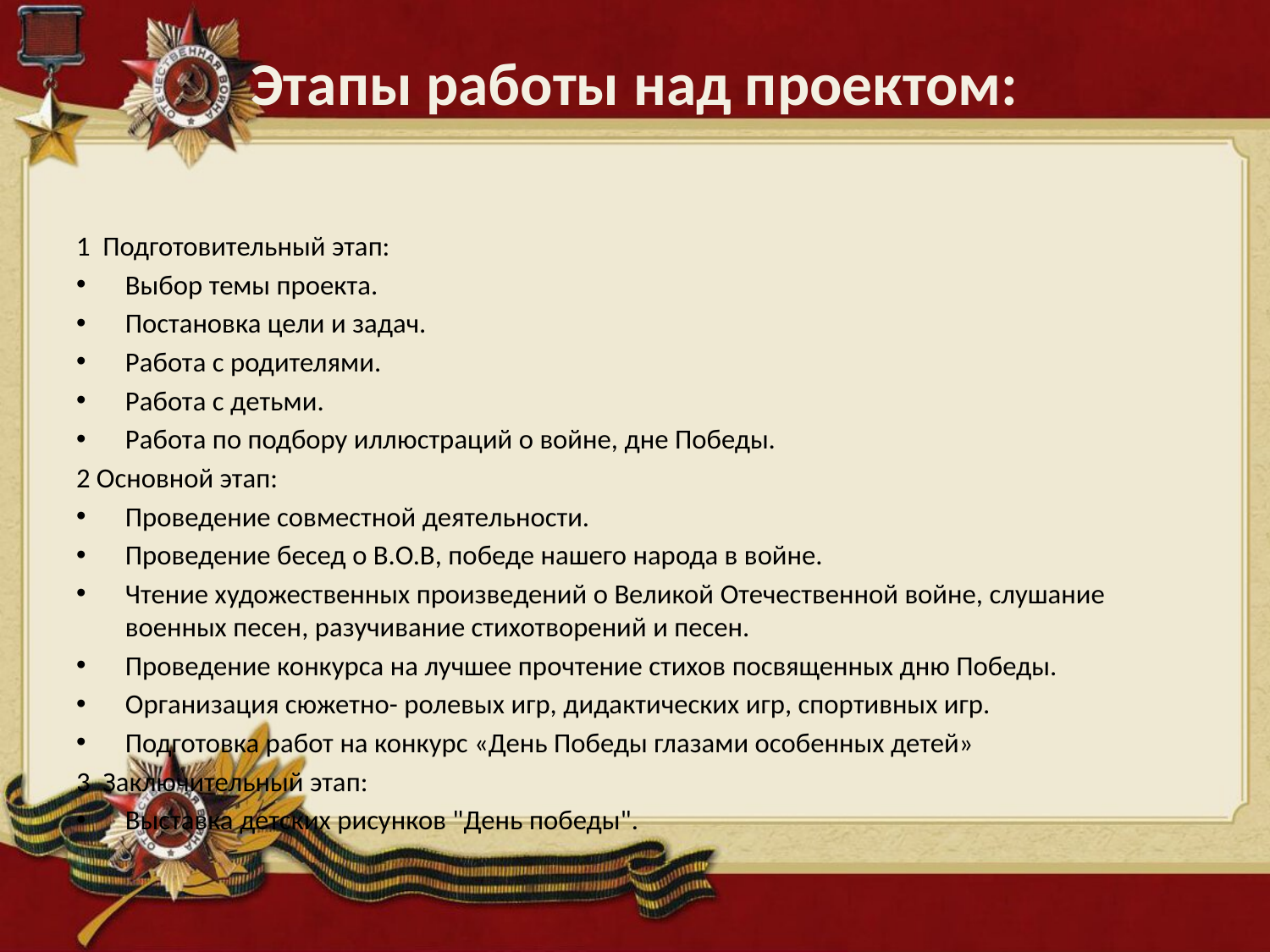

# Этапы работы над проектом:
1  Подготовительный этап:
Выбор темы проекта.
Постановка цели и задач.
Работа с родителями.
Работа с детьми.
Работа по подбору иллюстраций о войне, дне Победы.
2 Основной этап:
Проведение совместной деятельности.
Проведение бесед о В.О.В, победе нашего народа в войне.
Чтение художественных произведений о Великой Отечественной войне, слушание военных песен, разучивание стихотворений и песен.
Проведение конкурса на лучшее прочтение стихов посвященных дню Победы.
Организация сюжетно- ролевых игр, дидактических игр, спортивных игр.
Подготовка работ на конкурс «День Победы глазами особенных детей»
3  Заключительный этап:
Выставка детских рисунков "День победы".